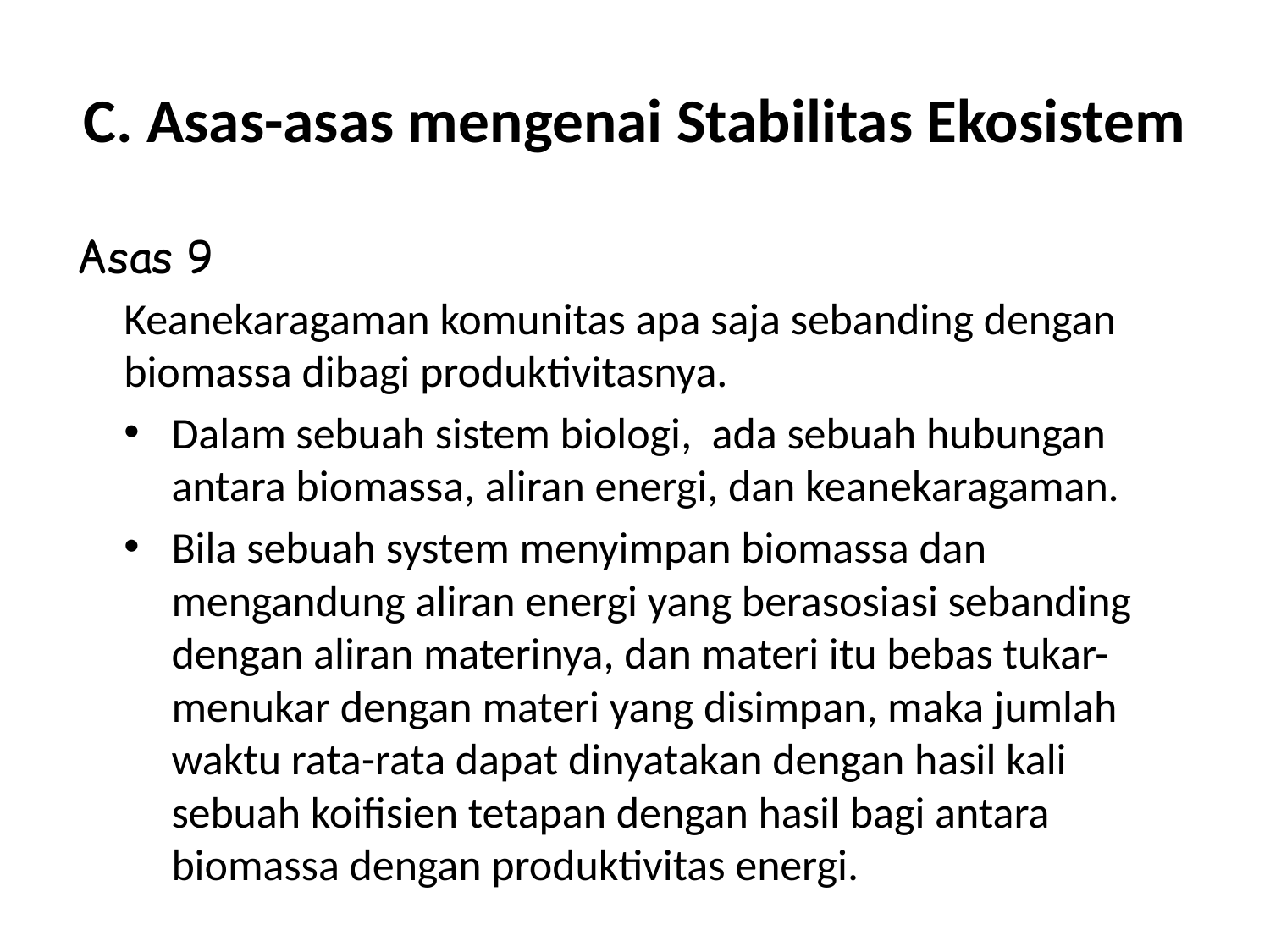

# C. Asas-asas mengenai Stabilitas Ekosistem
Asas 9
Keanekaragaman komunitas apa saja sebanding dengan biomassa dibagi produktivitasnya.
Dalam sebuah sistem biologi,  ada sebuah hubungan antara biomassa, aliran energi, dan keanekaragaman.
Bila sebuah system menyimpan biomassa dan mengandung aliran energi yang berasosiasi sebanding dengan aliran materinya, dan materi itu bebas tukar-menukar dengan materi yang disimpan, maka jumlah waktu rata-rata dapat dinyatakan dengan hasil kali sebuah koifisien tetapan dengan hasil bagi antara biomassa dengan produktivitas energi.